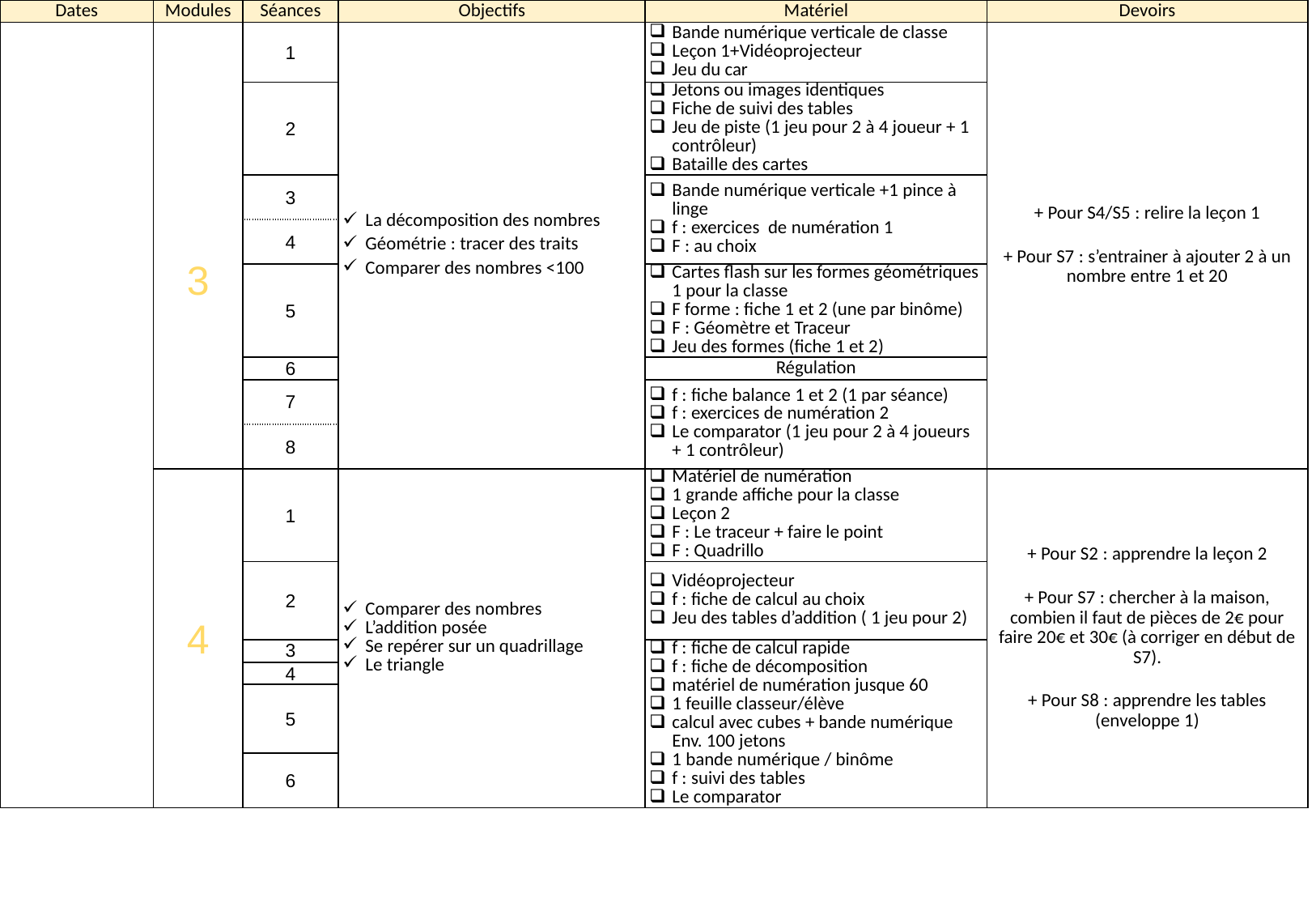

| Dates | Modules | Séances | Objectifs | Matériel | Devoirs |
| --- | --- | --- | --- | --- | --- |
|  | 3 | 1 | La décomposition des nombres Géométrie : tracer des traits Comparer des nombres <100 | Bande numérique verticale de classe Leçon 1+Vidéoprojecteur Jeu du car | + Pour S4/S5 : relire la leçon 1 + Pour S7 : s’entrainer à ajouter 2 à un nombre entre 1 et 20 |
|  |  | 2 |  | Jetons ou images identiques Fiche de suivi des tables Jeu de piste (1 jeu pour 2 à 4 joueur + 1 contrôleur) Bataille des cartes |  |
|  |  | 3 |  | Bande numérique verticale +1 pince à linge f : exercices de numération 1 F : au choix |  |
|  |  | 4 |  |  |  |
|  |  | 5 |  | Cartes flash sur les formes géométriques 1 pour la classe F forme : fiche 1 et 2 (une par binôme) F : Géomètre et Traceur Jeu des formes (fiche 1 et 2) |  |
|  |  | 6 |  | Régulation |  |
|  |  | 7 |  | f : fiche balance 1 et 2 (1 par séance) f : exercices de numération 2 Le comparator (1 jeu pour 2 à 4 joueurs + 1 contrôleur) |  |
|  |  | 8 |  |  |  |
|  | 4 | 1 | Comparer des nombres L’addition posée Se repérer sur un quadrillage Le triangle | Matériel de numération 1 grande affiche pour la classe Leçon 2 F : Le traceur + faire le point F : Quadrillo | + Pour S2 : apprendre la leçon 2 + Pour S7 : chercher à la maison, combien il faut de pièces de 2€ pour faire 20€ et 30€ (à corriger en début de S7). + Pour S8 : apprendre les tables (enveloppe 1) |
|  |  | 2 |  | Vidéoprojecteur f : fiche de calcul au choix Jeu des tables d’addition ( 1 jeu pour 2) |  |
|  |  | 3 |  | f : fiche de calcul rapide f : fiche de décomposition matériel de numération jusque 60 1 feuille classeur/élève calcul avec cubes + bande numérique Env. 100 jetons 1 bande numérique / binôme f : suivi des tables Le comparator |  |
|  |  | 4 |  |  |  |
|  |  | 5 |  |  |  |
|  |  | 6 |  |  |  |